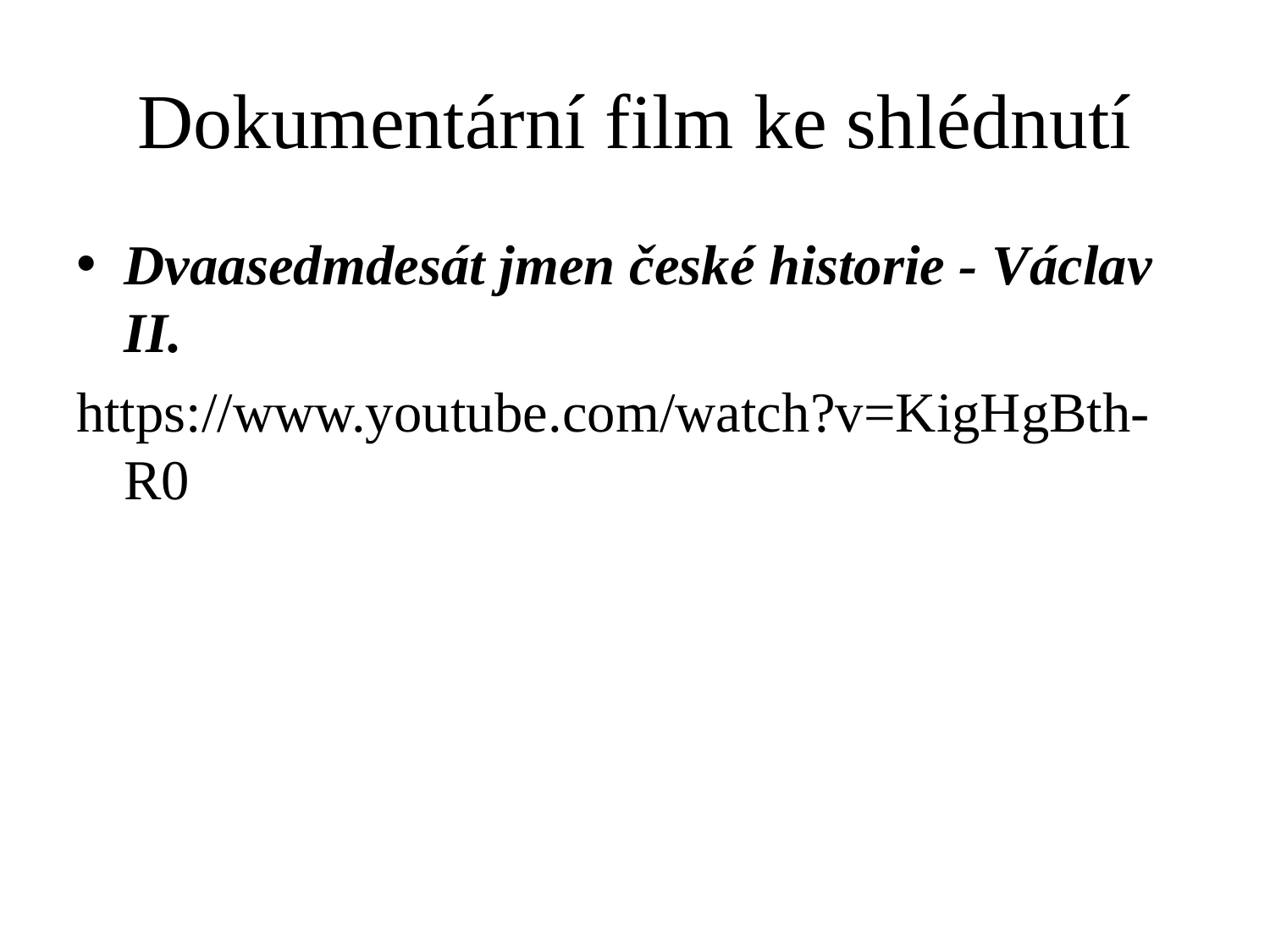

# Dokumentární film ke shlédnutí
Dvaasedmdesát jmen české historie - Václav II.
https://www.youtube.com/watch?v=KigHgBth-R0